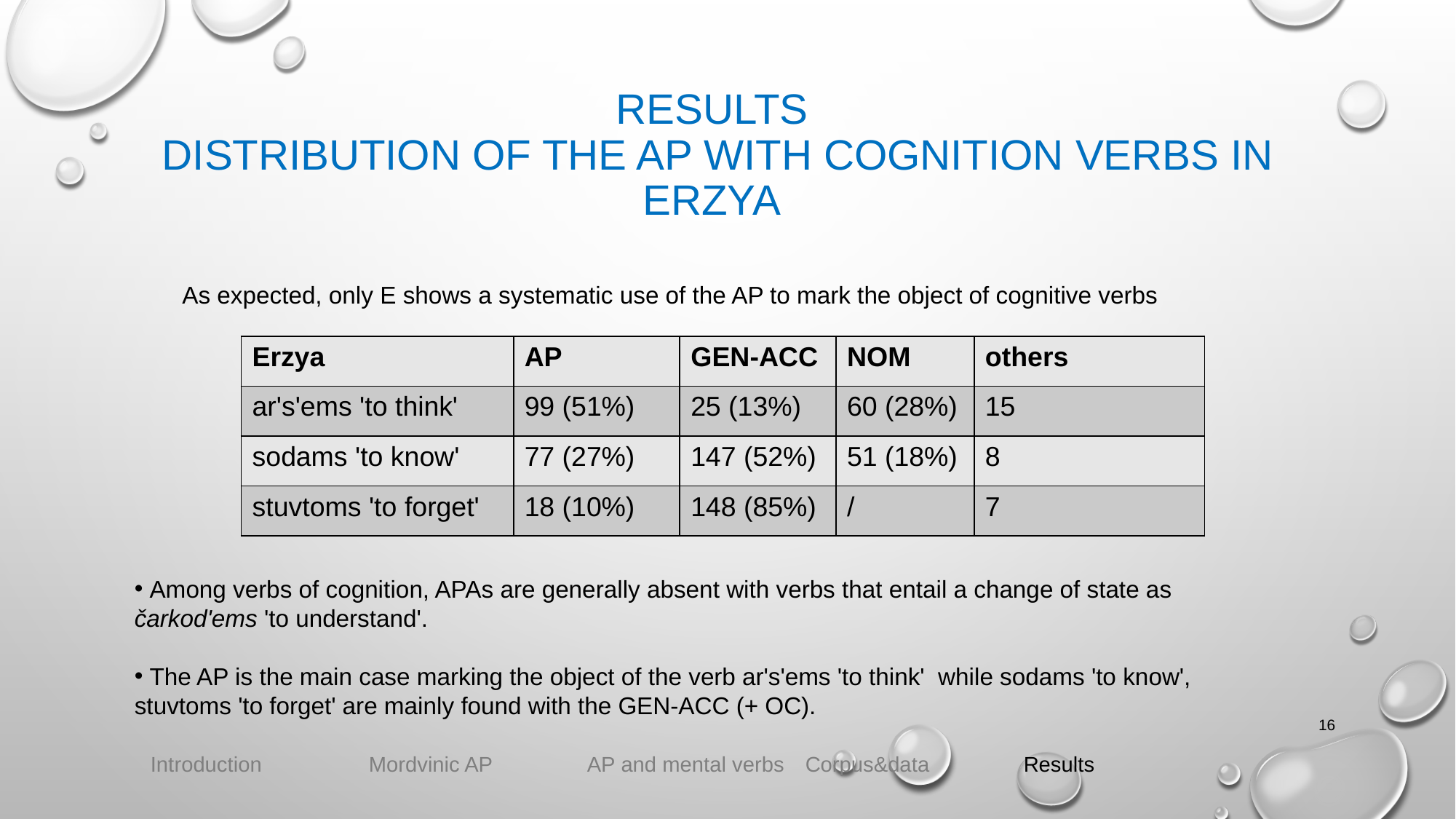

# RESULTS DISTRIBUTION OF THE AP WITH COGNITION VERBS IN ERZYA
As expected, only E shows a systematic use of the AP to mark the object of cognitive verbs
| Erzya | AP | GEN-ACC | NOM | others |
| --- | --- | --- | --- | --- |
| ar's'ems 'to think' | 99 (51%) | 25 (13%) | 60 (28%) | 15 |
| sodams 'to know' | 77 (27%) | 147 (52%) | 51 (18%) | 8 |
| stuvtoms 'to forget' | 18 (10%) | 148 (85%) | / | 7 |

 Among verbs of cognition, APAs are generally absent with verbs that entail a change of state as čarkod'ems 'to understand'.

 The AP is the main case marking the object of the verb ar's'ems 'to think'  while sodams 'to know', stuvtoms 'to forget' are mainly found with the GEN-ACC (+ OC).

16
Introduction	Mordvinic AP 	AP and mental verbs 	Corpus&data 	Results